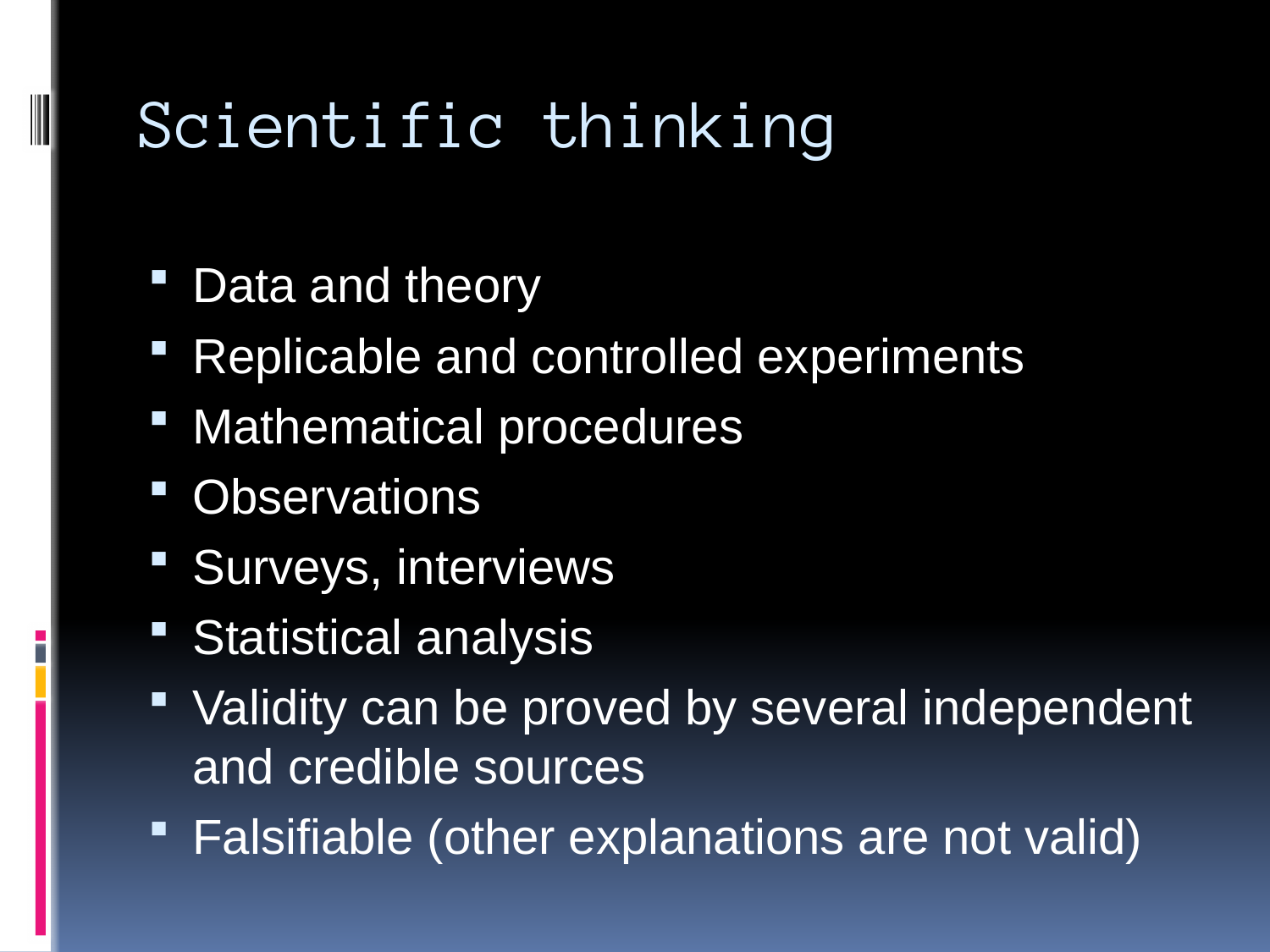

# Scientific thinking
Data and theory
Replicable and controlled experiments
Mathematical procedures
Observations
Surveys, interviews
Statistical analysis
Validity can be proved by several independent and credible sources
Falsifiable (other explanations are not valid)